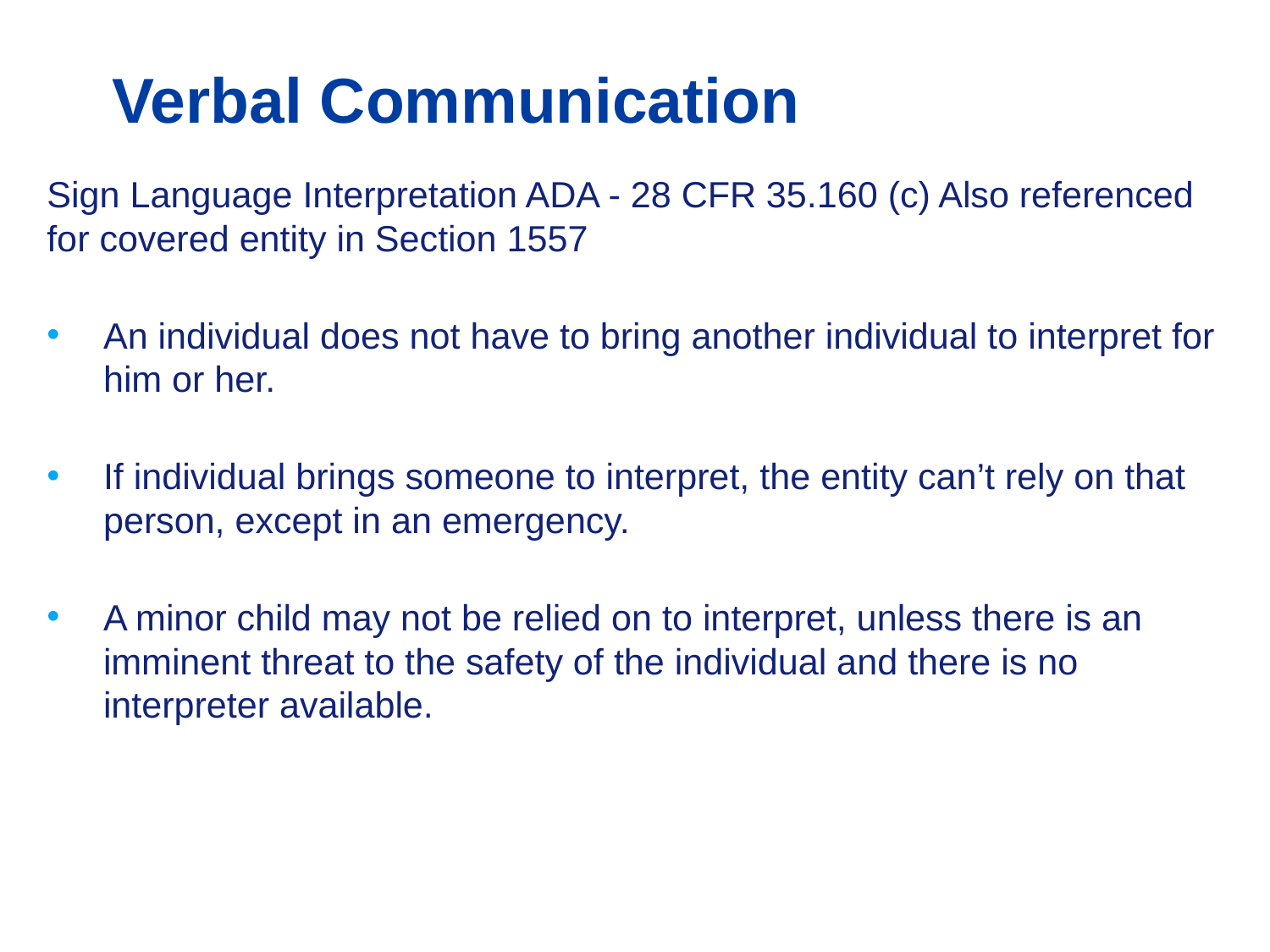

# Verbal Communication
Sign Language Interpretation ADA - 28 CFR 35.160 (c) Also referenced for covered entity in Section 1557

An individual does not have to bring another individual to interpret for him or her.

If individual brings someone to interpret, the entity can’t rely on that person, except in an emergency.

A minor child may not be relied on to interpret, unless there is an imminent threat to the safety of the individual and there is no interpreter available.

24